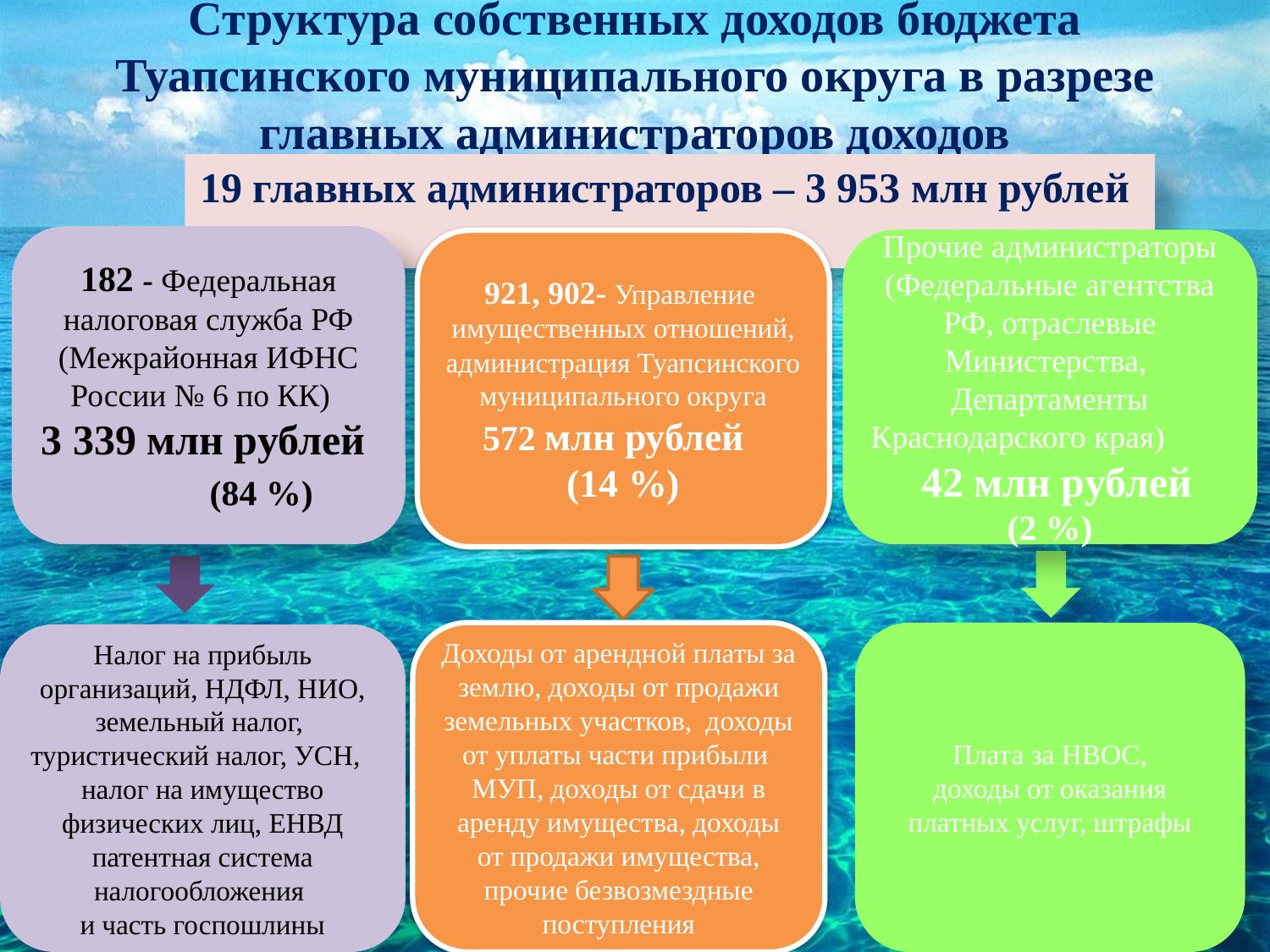

# Структура собственных доходов бюджета Туапсинского муниципального округа в разрезе главных администраторов доходов
19 главных администраторов – 3 953 млн рублей
182 - Федеральная налоговая служба РФ (Межрайонная ИФНС России № 6 по КК)
3 339 млн рублей            (84 %)
Прочие администраторы (Федеральные агентства РФ, отраслевые Министерства,  Департаменты Краснодарского края)            42 млн рублей
(2 %)
921, 902- Управление  имущественных отношений, администрация Туапсинского муниципального округа
572 млн рублей
(14 %)

Доходы от арендной платы за землю, доходы от продажи земельных участков,  доходы от уплаты части прибыли  МУП, доходы от сдачи в аренду имущества, доходы от продажи имущества, прочие безвозмездные поступления
Плата за НВОС,
доходы от оказания платных услуг, штрафы
Налог на прибыль организаций, НДФЛ, НИО, земельный налог,  туристический налог, УСН,
налог на имущество физических лиц, ЕНВД
патентная система налогообложения
и часть госпошлины